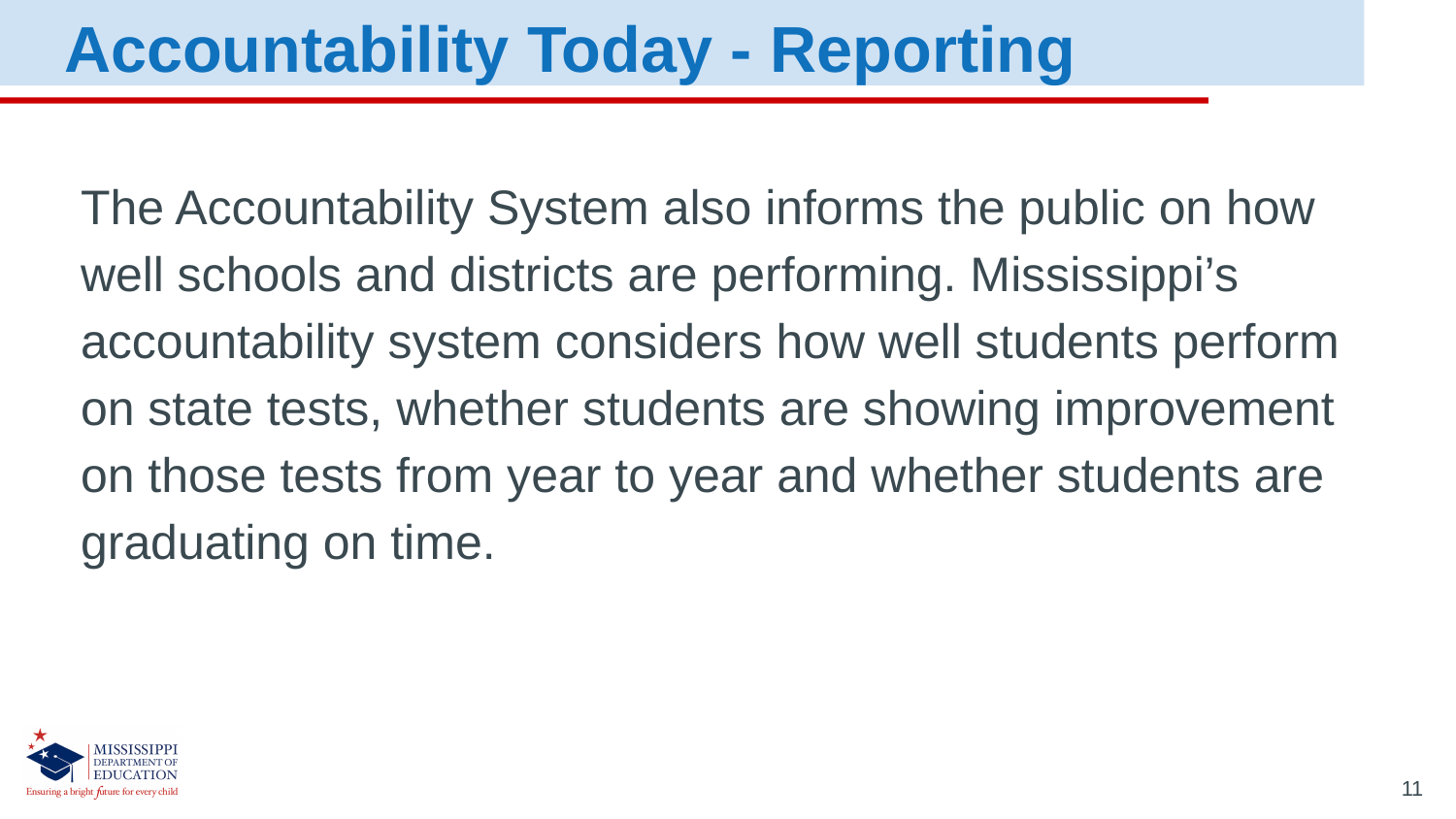

Accountability Today - Reporting
The Accountability System also informs the public on how well schools and districts are performing. Mississippi’s accountability system considers how well students perform on state tests, whether students are showing improvement on those tests from year to year and whether students are graduating on time.
11